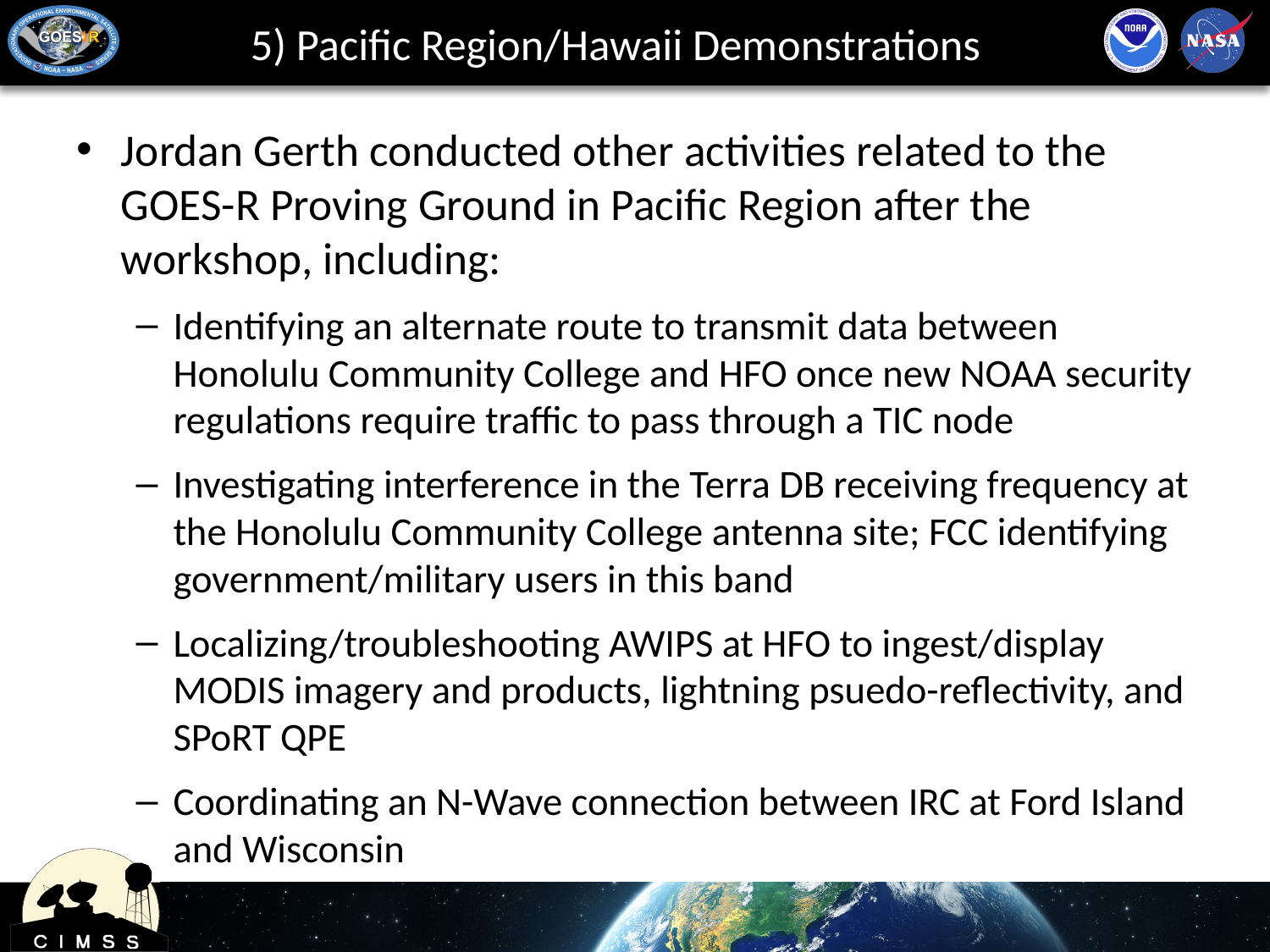

# 5) Pacific Region/Hawaii Demonstrations
Jordan Gerth conducted other activities related to the GOES-R Proving Ground in Pacific Region after the workshop, including:
Identifying an alternate route to transmit data between Honolulu Community College and HFO once new NOAA security regulations require traffic to pass through a TIC node
Investigating interference in the Terra DB receiving frequency at the Honolulu Community College antenna site; FCC identifying government/military users in this band
Localizing/troubleshooting AWIPS at HFO to ingest/display MODIS imagery and products, lightning psuedo-reflectivity, and SPoRT QPE
Coordinating an N-Wave connection between IRC at Ford Island and Wisconsin